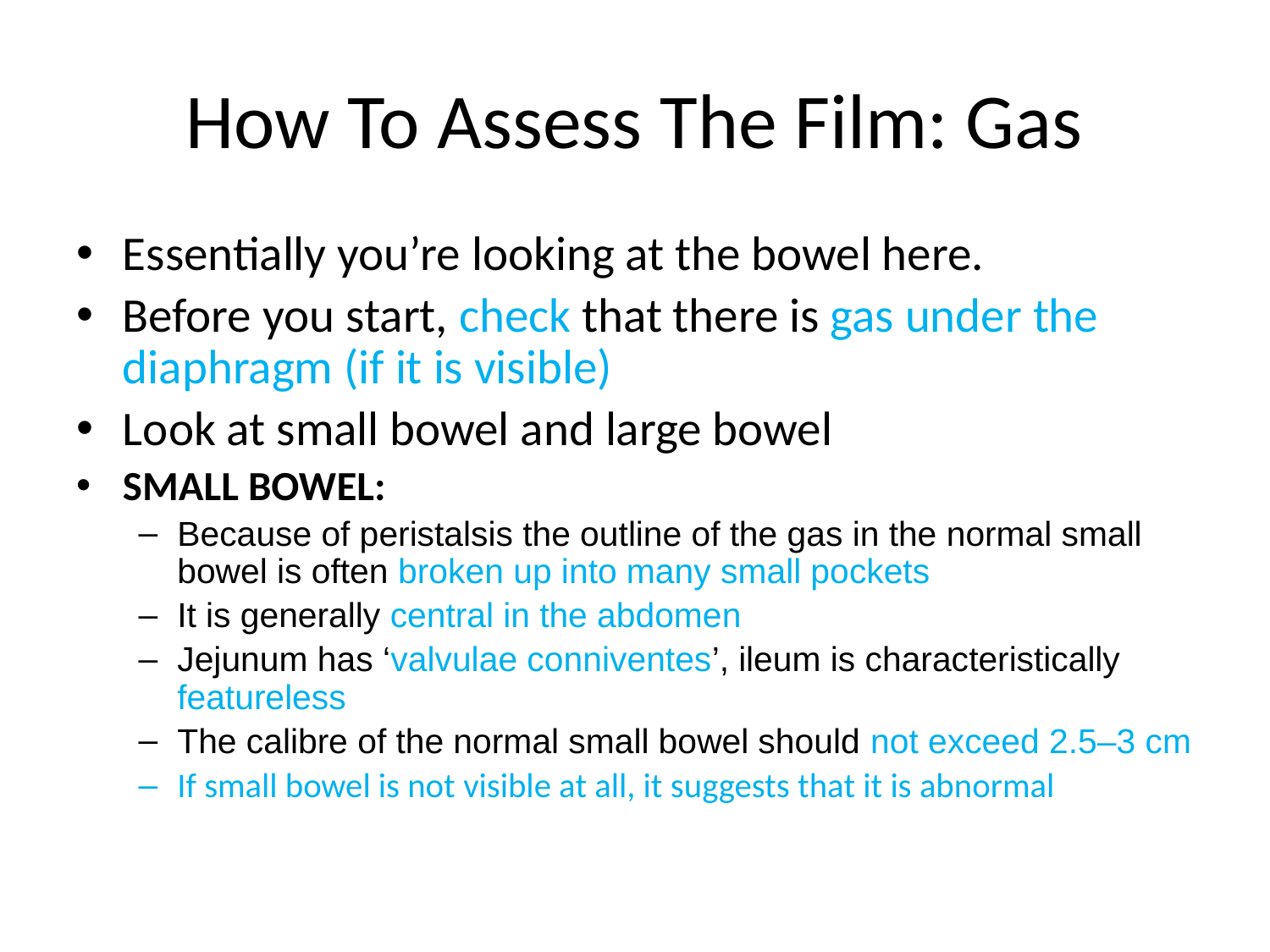

# How To Assess The Film: Gas
Essentially you’re looking at the bowel here.
Before you start, check that there is gas under the diaphragm (if it is visible)
Look at small bowel and large bowel
SMALL BOWEL:
Because of peristalsis the outline of the gas in the normal small bowel is often broken up into many small pockets
It is generally central in the abdomen
Jejunum has ‘valvulae conniventes’, ileum is characteristically featureless
The calibre of the normal small bowel should not exceed 2.5–3 cm
If small bowel is not visible at all, it suggests that it is abnormal